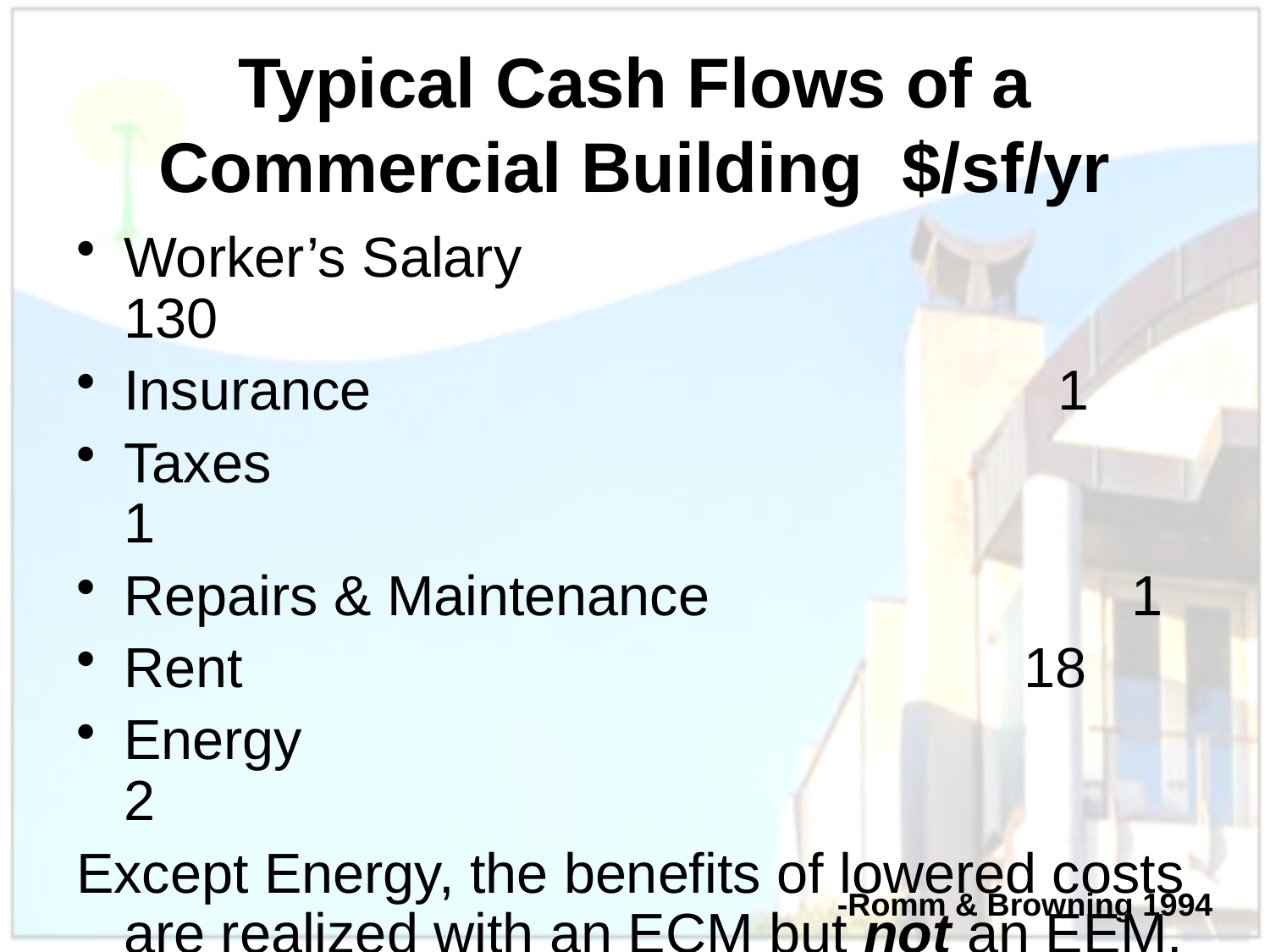

# Typical Cash Flows of a Commercial Building  $/sf/yr
Worker’s Salary			               130
Insurance					           1
Taxes					                   1
Repairs & Maintenance                           1
Rent					                 18
Energy					                   2
Except Energy, the benefits of lowered costs are realized with an ECM but not an EEM.
15% Productivity Gain from ECM          22

-Romm & Browning 1994